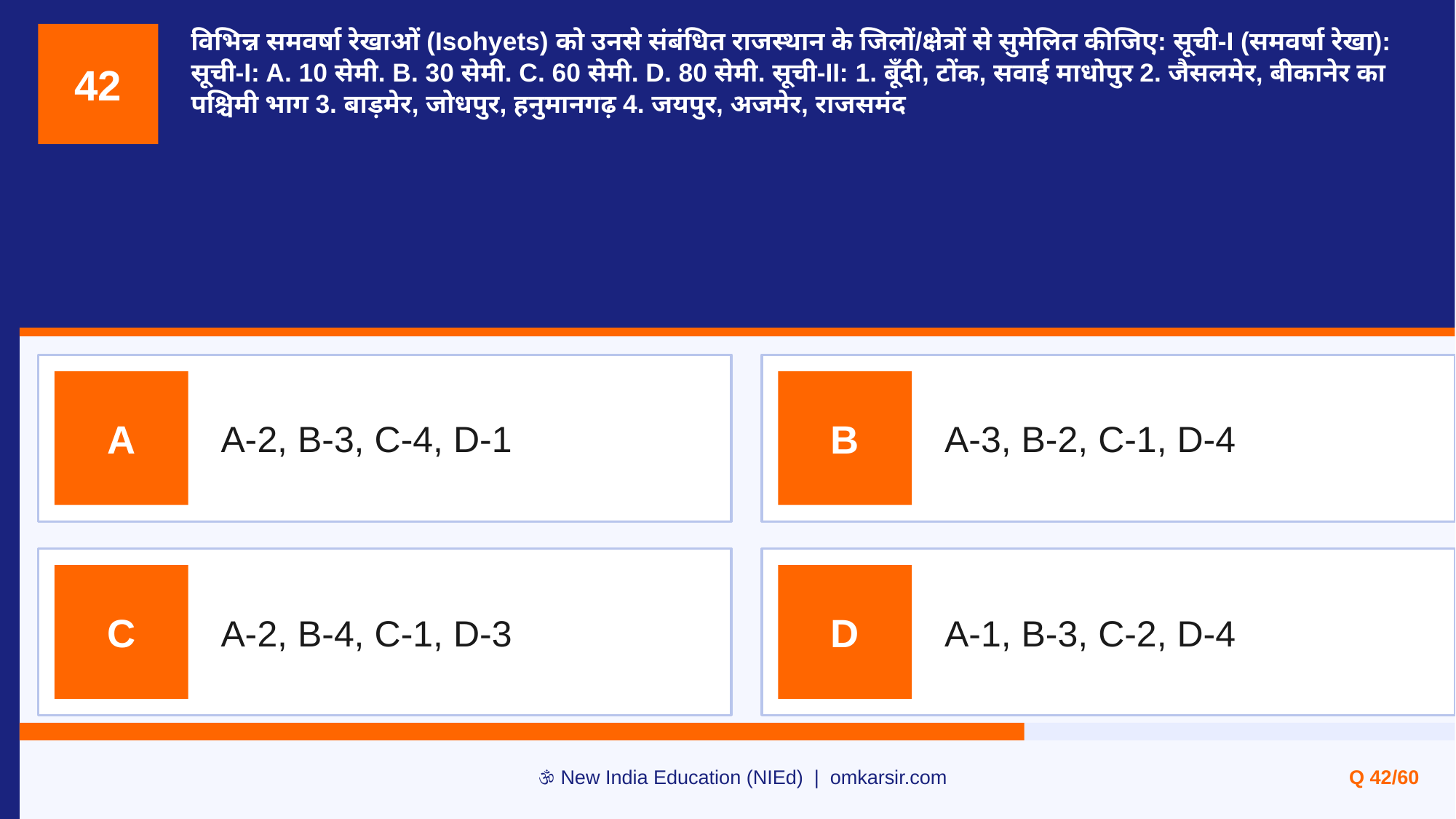

विभिन्न समवर्षा रेखाओं (Isohyets) को उनसे संबंधित राजस्थान के जिलों/क्षेत्रों से सुमेलित कीजिए: सूची-I (समवर्षा रेखा): सूची-I: A. 10 सेमी. B. 30 सेमी. C. 60 सेमी. D. 80 सेमी. सूची-II: 1. बूँदी, टोंक, सवाई माधोपुर 2. जैसलमेर, बीकानेर का पश्चिमी भाग 3. बाड़मेर, जोधपुर, हनुमानगढ़ 4. जयपुर, अजमेर, राजसमंद
42

A-2, B-3, C-4, D-1
A-3, B-2, C-1, D-4
A
B

A-2, B-4, C-1, D-3
A-1, B-3, C-2, D-4
C
D

🕉️ New India Education (NIEd)  |  omkarsir.com
Q 42/60